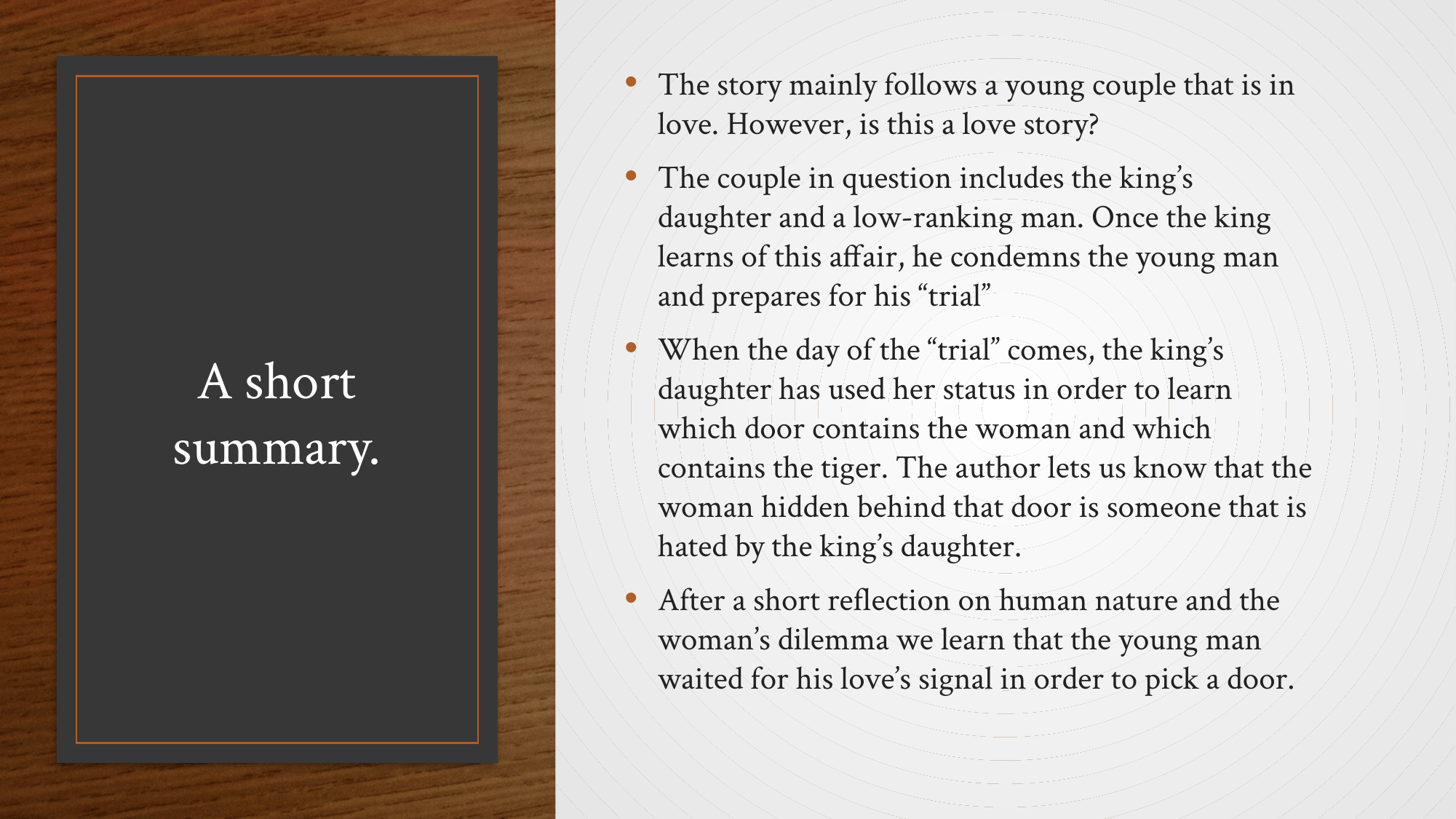

The story mainly follows a young couple that is in love. However, is this a love story?
The couple in question includes the king’s daughter and a low-ranking man. Once the king learns of this affair, he condemns the young man and prepares for his “trial”
When the day of the “trial” comes, the king’s daughter has used her status in order to learn which door contains the woman and which contains the tiger. The author lets us know that the woman hidden behind that door is someone that is hated by the king’s daughter.
After a short reflection on human nature and the woman’s dilemma we learn that the young man waited for his love’s signal in order to pick a door.

# A short summary.